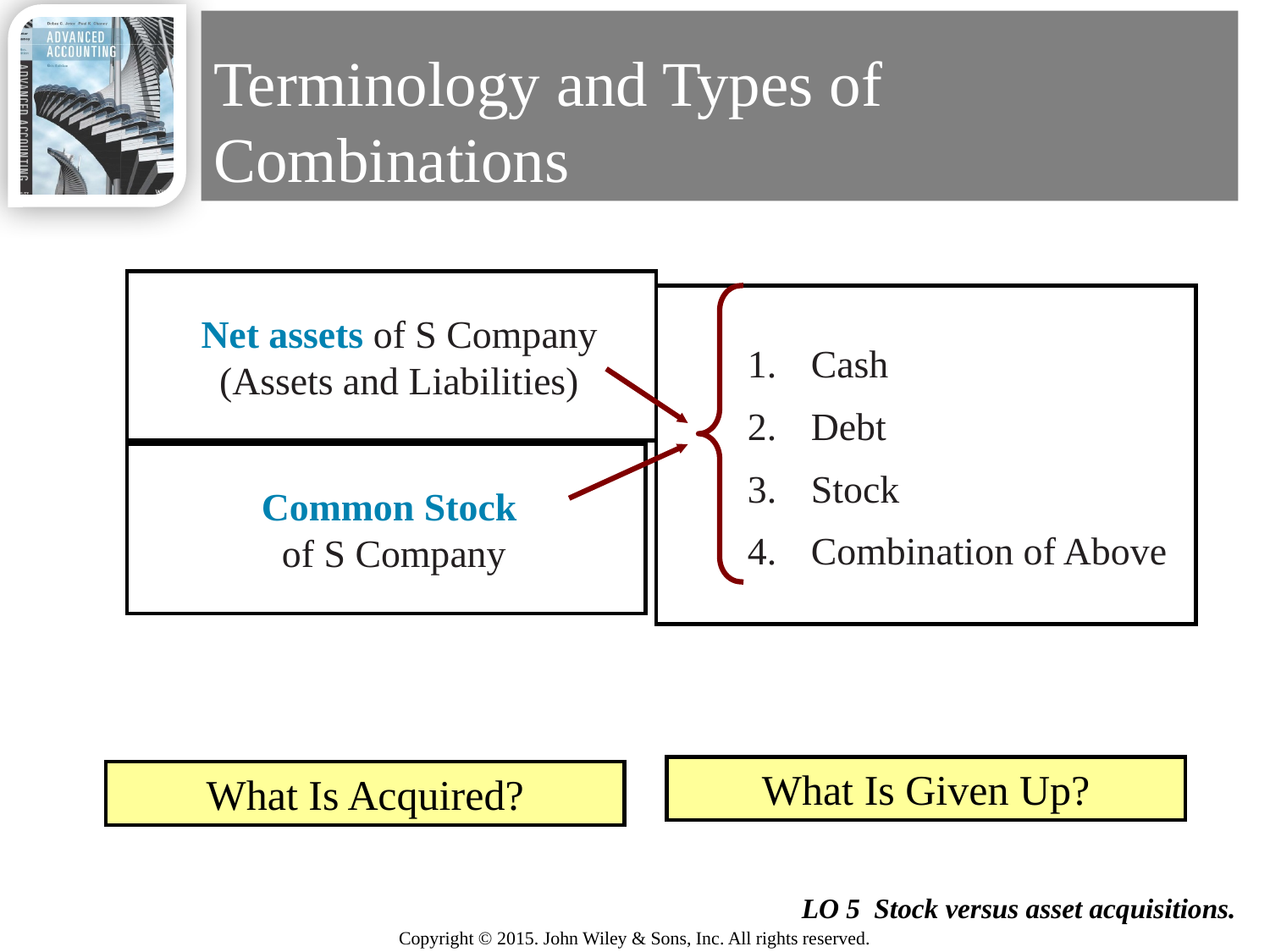

# Terminology and Types of Combinations
Net assets of S Company
(Assets and Liabilities)
Cash
2. 	Debt
3. 	Stock
Combination of Above

Common Stock
of S Company

What Is Given Up?
What Is Acquired?
6
LO 5  Stock versus asset acquisitions.